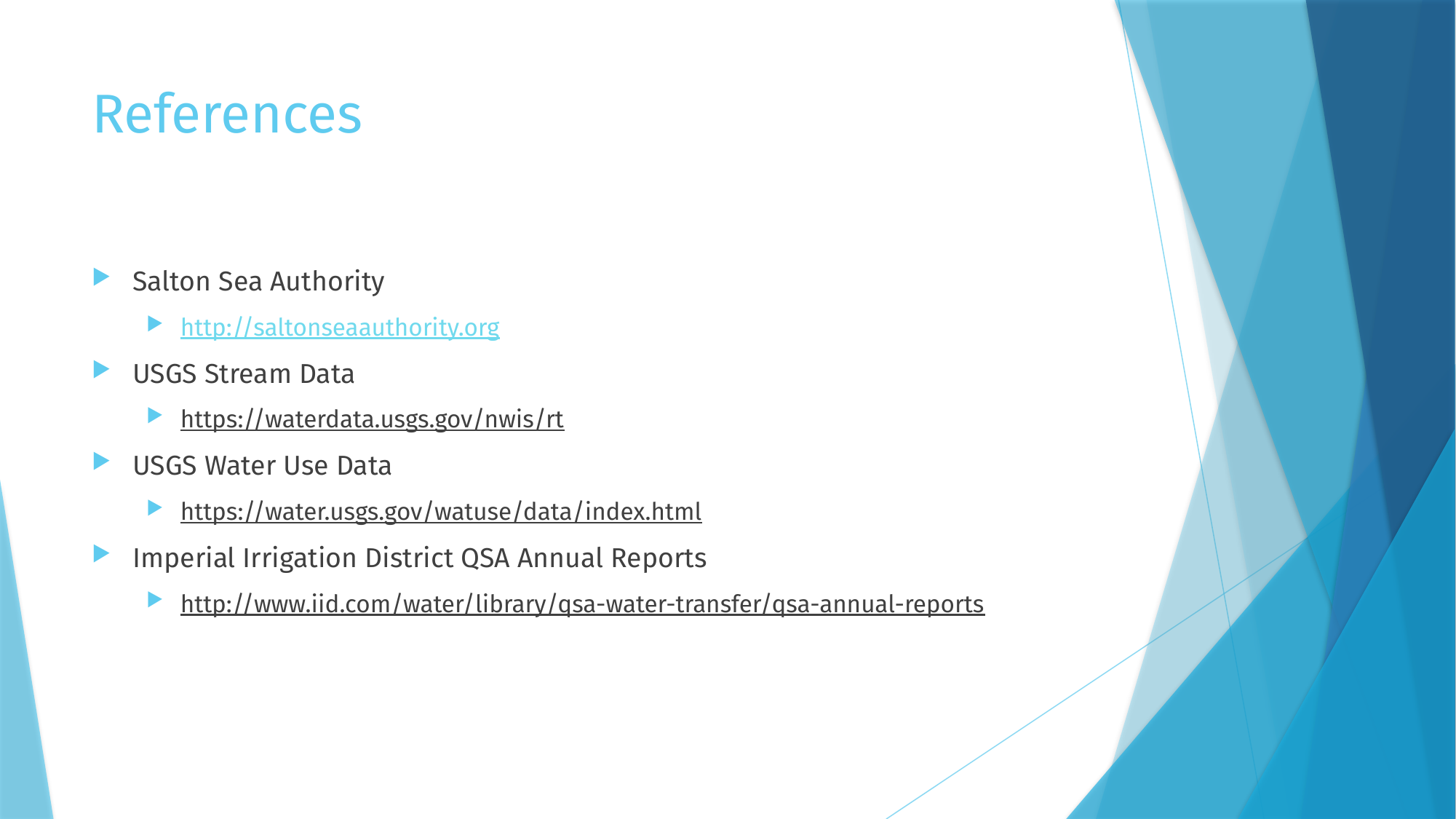

# References
Salton Sea Authority
http://saltonseaauthority.org
USGS Stream Data
https://waterdata.usgs.gov/nwis/rt
USGS Water Use Data
https://water.usgs.gov/watuse/data/index.html
Imperial Irrigation District QSA Annual Reports
http://www.iid.com/water/library/qsa-water-transfer/qsa-annual-reports